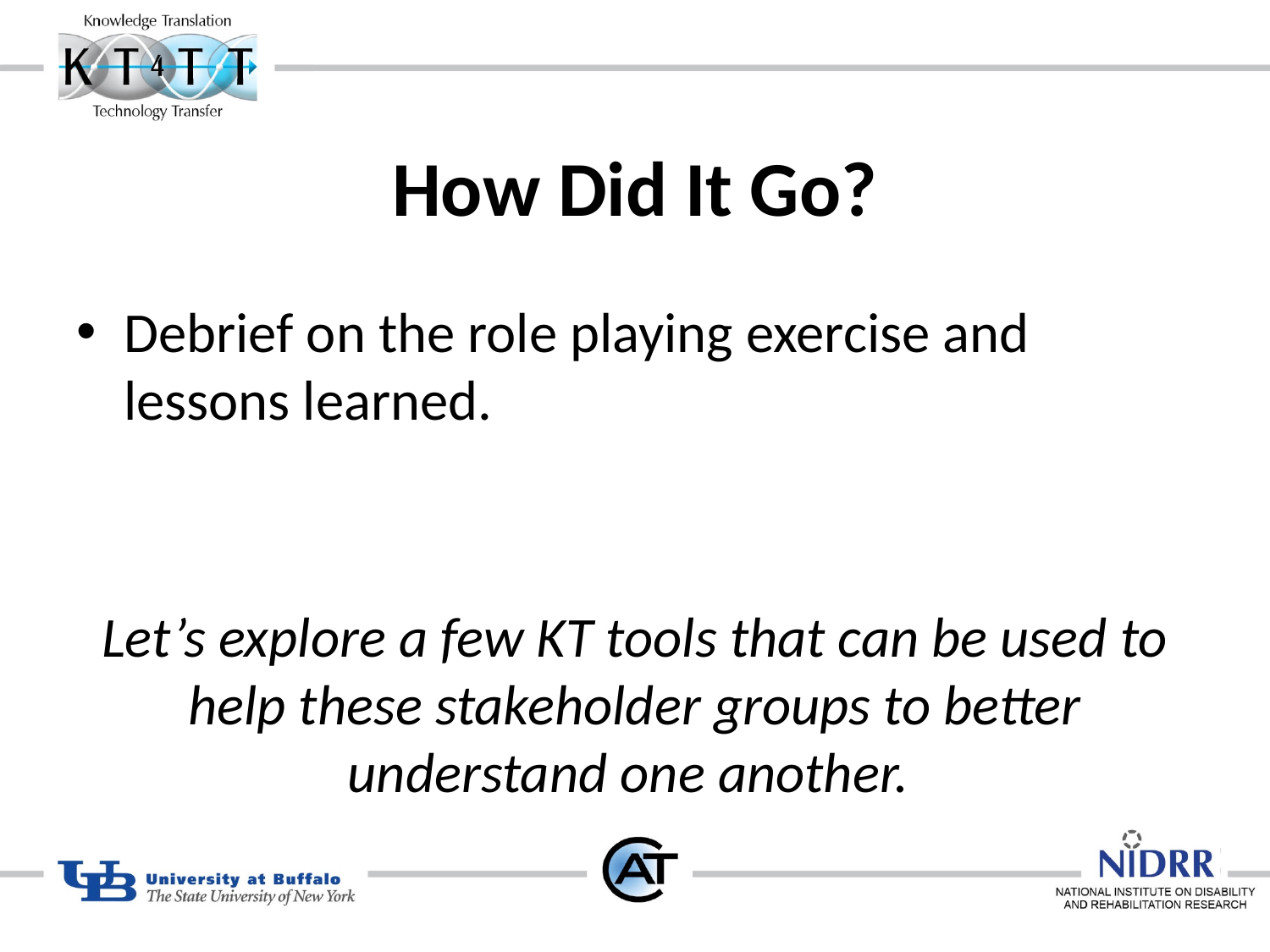

# How Did It Go?
Debrief on the role playing exercise and lessons learned.

Let’s explore a few KT tools that can be used to help these stakeholder groups to better understand one another.